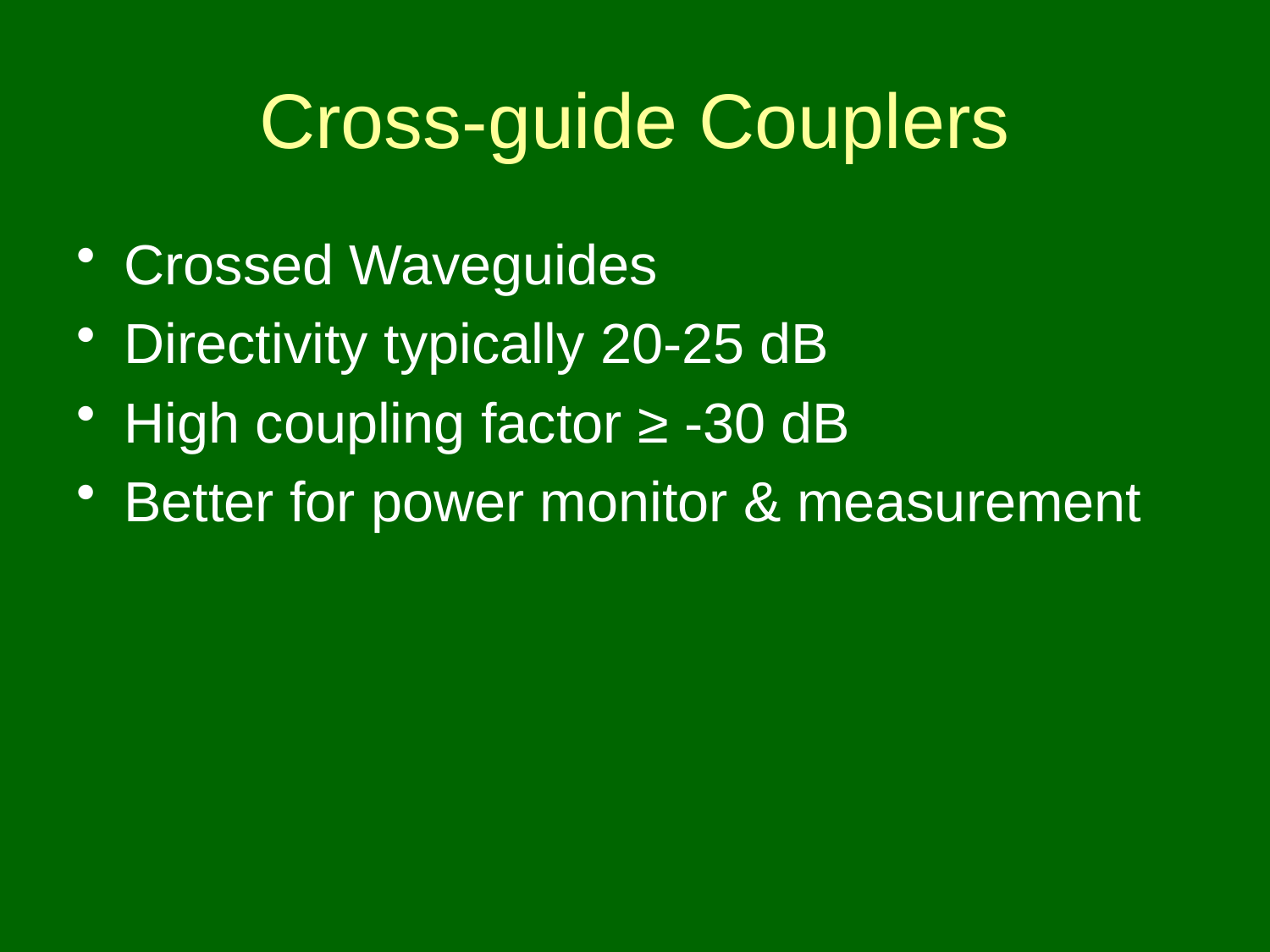

# Cross-guide Couplers
Crossed Waveguides
Directivity typically 20-25 dB
High coupling factor ≥ -30 dB
Better for power monitor & measurement